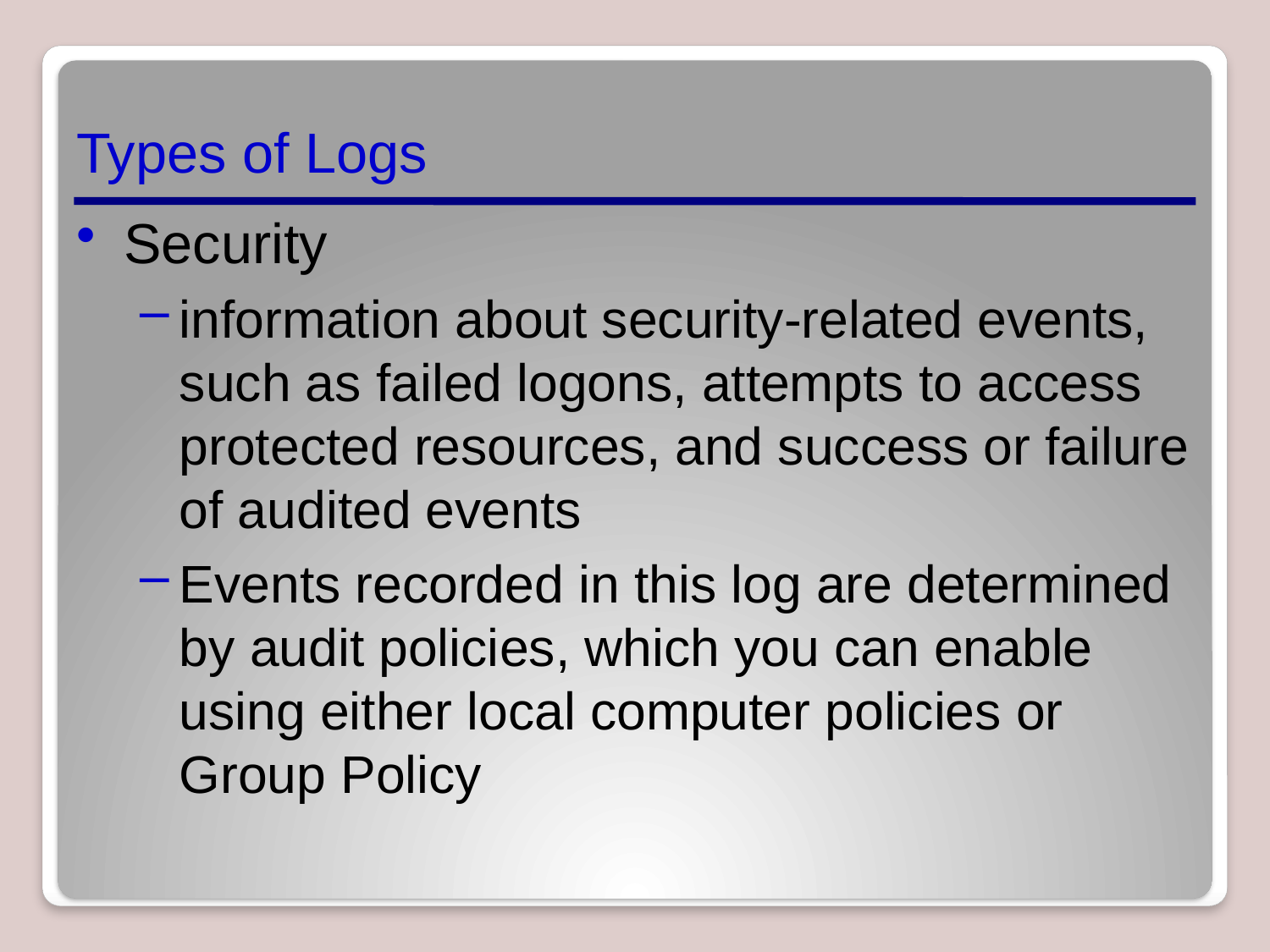

# Types of Logs
Security
information about security-related events, such as failed logons, attempts to access protected resources, and success or failure of audited events
Events recorded in this log are determined by audit policies, which you can enable using either local computer policies or Group Policy